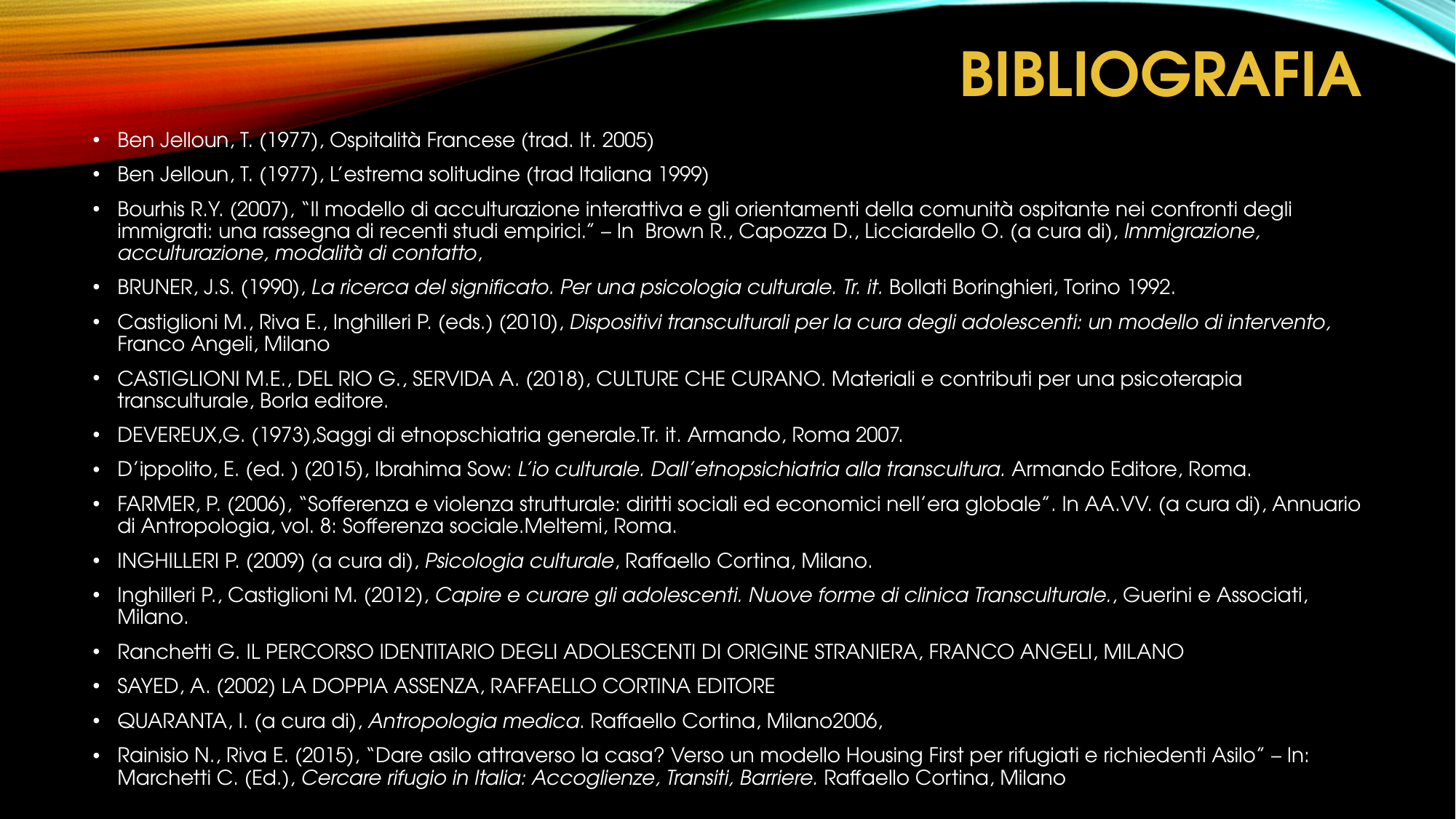

# BIBLIOGRAFIA
Ben Jelloun, T. (1977), Ospitalità Francese (trad. It. 2005)
Ben Jelloun, T. (1977), L’estrema solitudine (trad Italiana 1999)
Bourhis R.Y. (2007), “Il modello di acculturazione interattiva e gli orientamenti della comunità ospitante nei confronti degli immigrati: una rassegna di recenti studi empirici.” – In  Brown R., Capozza D., Licciardello O. (a cura di), Immigrazione, acculturazione, modalità di contatto,
BRUNER, J.S. (1990), La ricerca del significato. Per una psicologia culturale. Tr. it. Bollati Boringhieri, Torino 1992.
Castiglioni M., Riva E., Inghilleri P. (eds.) (2010), Dispositivi transculturali per la cura degli adolescenti: un modello di intervento, Franco Angeli, Milano
cASTIGLIONI m.e., dEL rIO g., Servida A. (2018), CULTURE CHE CURANO. Materiali e contributi per una psicoterapia transculturale, Borla editore.
DEVEREUX,G. (1973),Saggi di etnopschiatria generale.Tr. it. Armando, Roma 2007.
D’ippolito, E. (ed. ) (2015), Ibrahima Sow: L’io culturale. Dall’etnopsichiatria alla transcultura. Armando Editore, Roma.
FARMER, P. (2006), “Sofferenza e violenza strutturale: diritti sociali ed economici nell’era globale”. In AA.VV. (a cura di), Annuario di Antropologia, vol. 8: Sofferenza sociale.Meltemi, Roma.
INGHILLERI P. (2009) (a cura di), Psicologia culturale, Raffaello Cortina, Milano.
Inghilleri P., Castiglioni M. (2012), Capire e curare gli adolescenti. Nuove forme di clinica Transculturale., Guerini e Associati, Milano.
Ranchetti G. IL PERCORSO IDENTITARIO DEGLI ADOLESCENTI DI ORIGINE STRANIERA, Franco Angeli, Milano
Sayed, A. (2002) La DOPPIA ASSENZA, Raffaello cortina editore
QUARANTA, I. (a cura di), Antropologia medica. Raffaello Cortina, Milano2006,
Rainisio N., Riva E. (2015), “Dare asilo attraverso la casa? Verso un modello Housing First per rifugiati e richiedenti Asilo” – In: Marchetti C. (Ed.), Cercare rifugio in Italia: Accoglienze, Transiti, Barriere. Raffaello Cortina, Milano